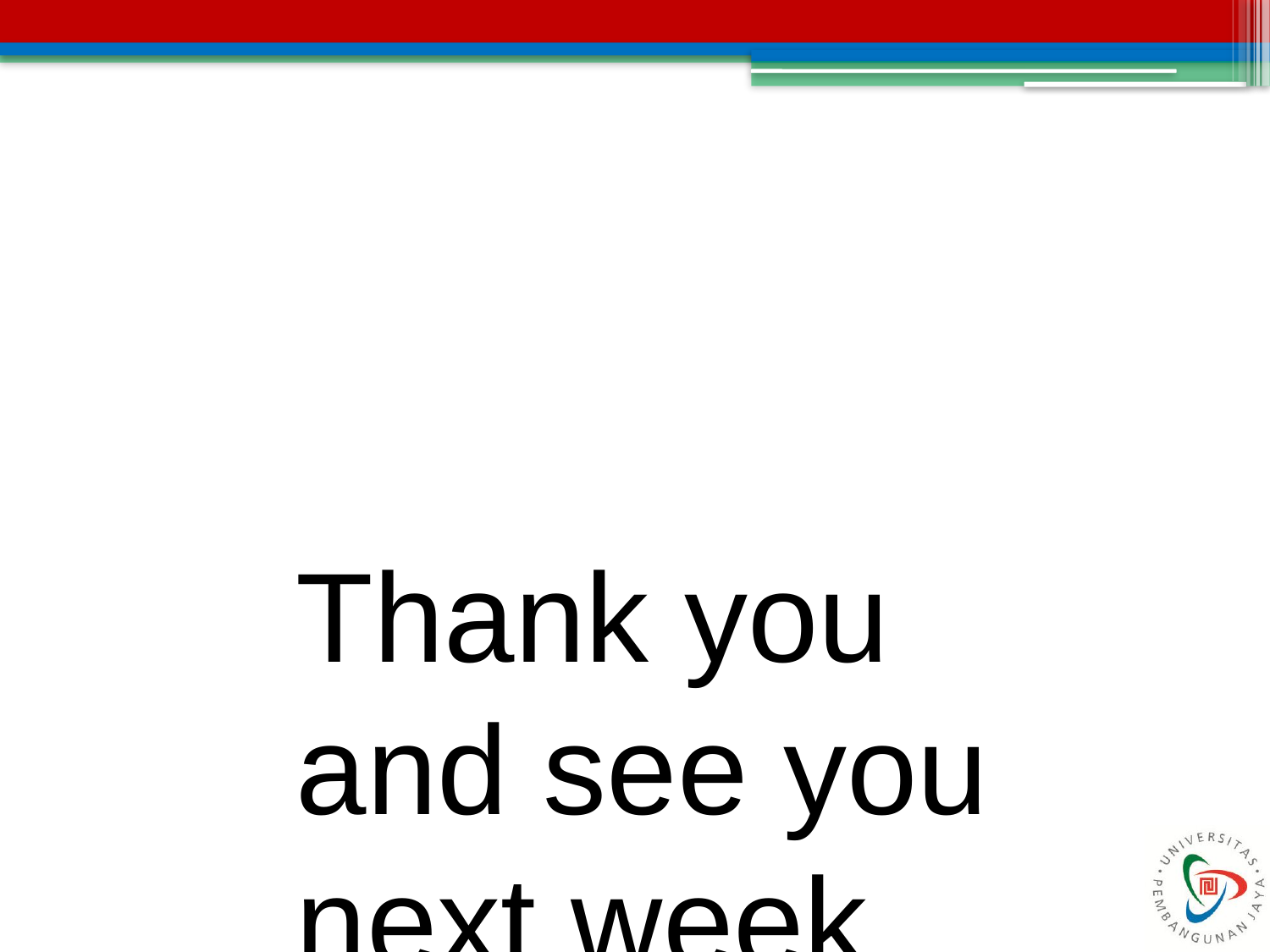

Thank you and see you next week ...